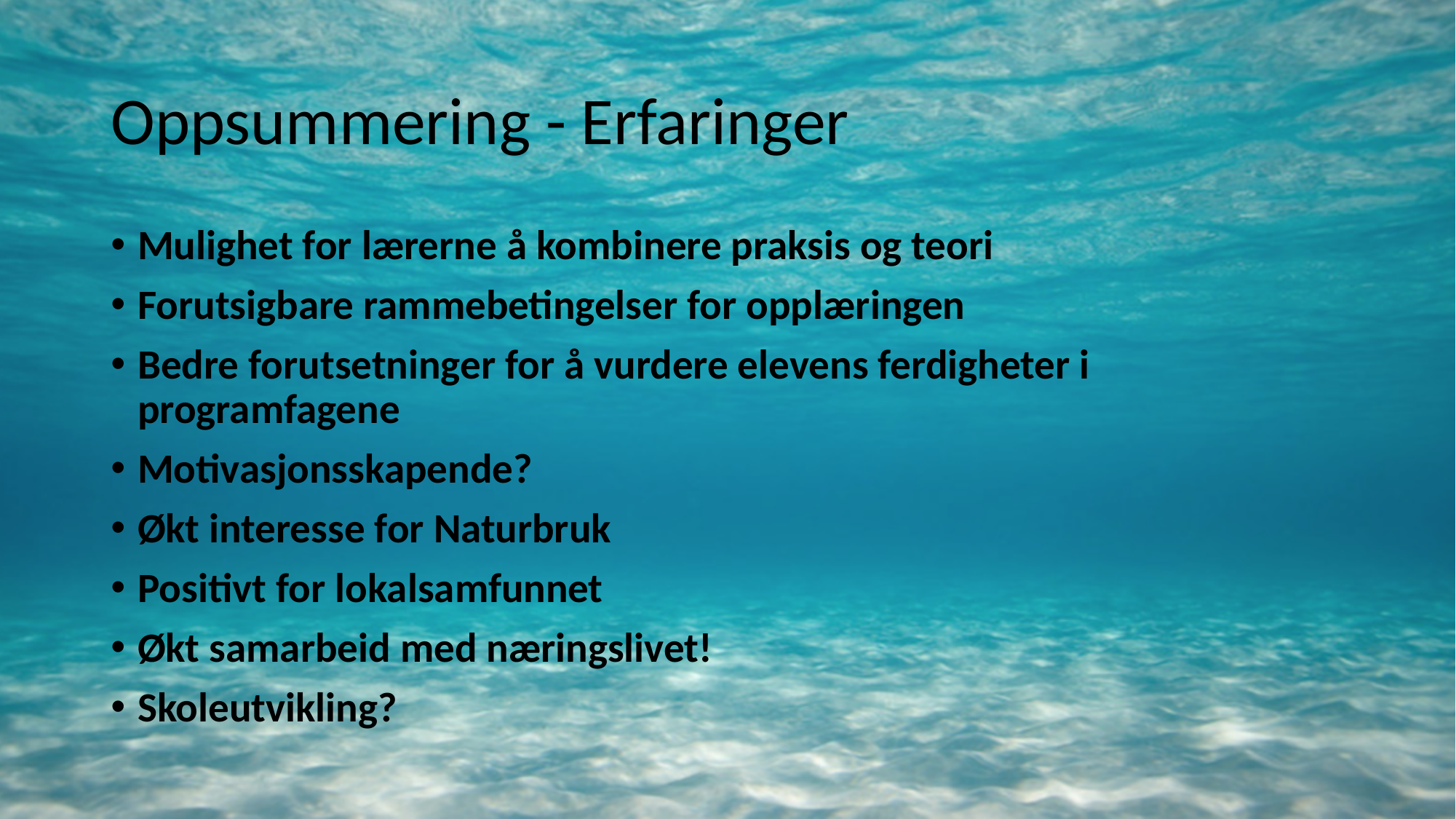

# Oppsummering - Erfaringer
Mulighet for lærerne å kombinere praksis og teori
Forutsigbare rammebetingelser for opplæringen
Bedre forutsetninger for å vurdere elevens ferdigheter i programfagene
Motivasjonsskapende?
Økt interesse for Naturbruk
Positivt for lokalsamfunnet
Økt samarbeid med næringslivet!
Skoleutvikling?